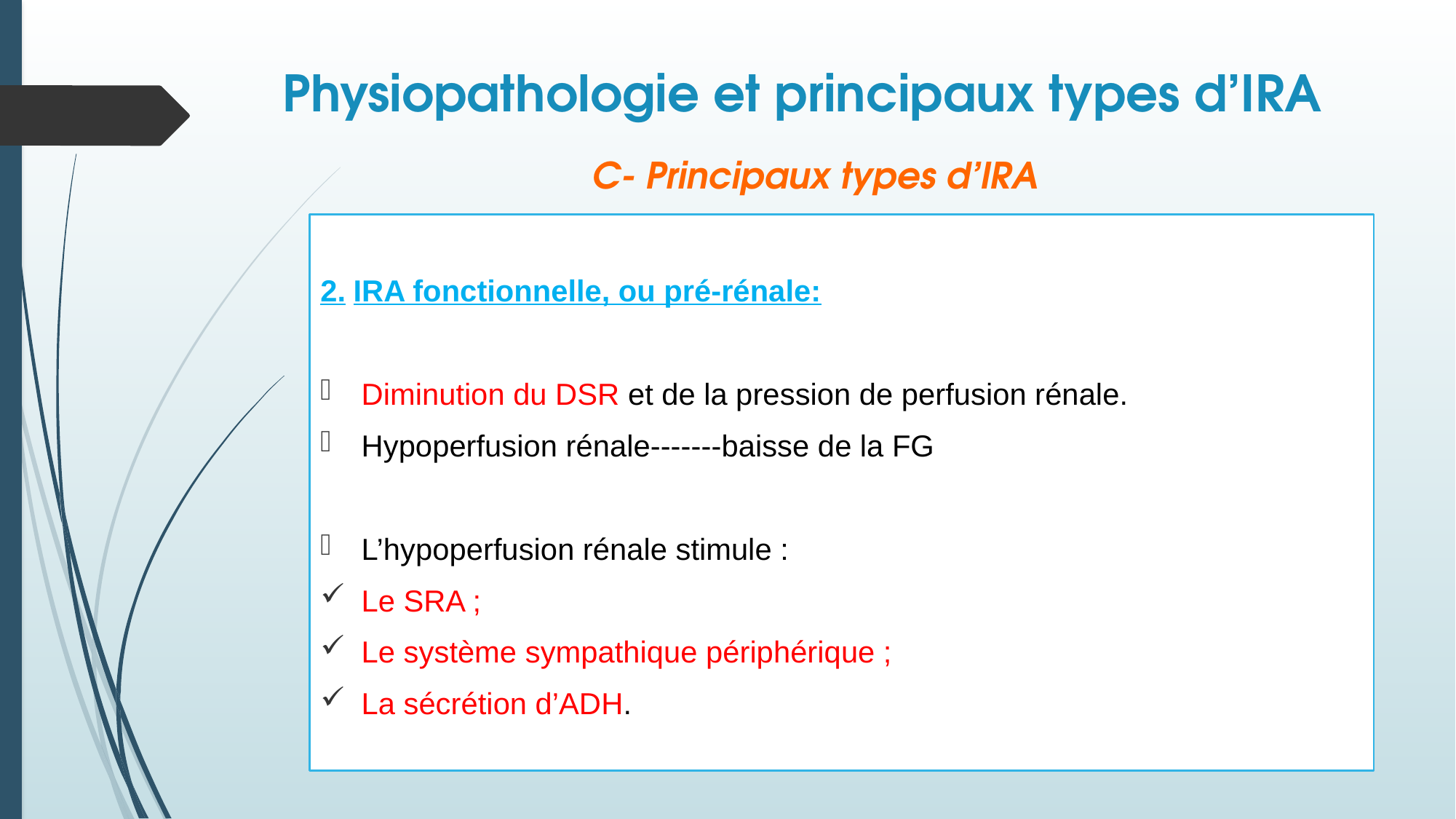

Physiopathologie et principaux types d’IRA
# C- Principaux types d’IRA

2. IRA fonctionnelle, ou pré-rénale:

Diminution du DSR et de la pression de perfusion rénale.
Hypoperfusion rénale-------baisse de la FG

L’hypoperfusion rénale stimule :
Le SRA ;
Le système sympathique périphérique ;
La sécrétion d’ADH.